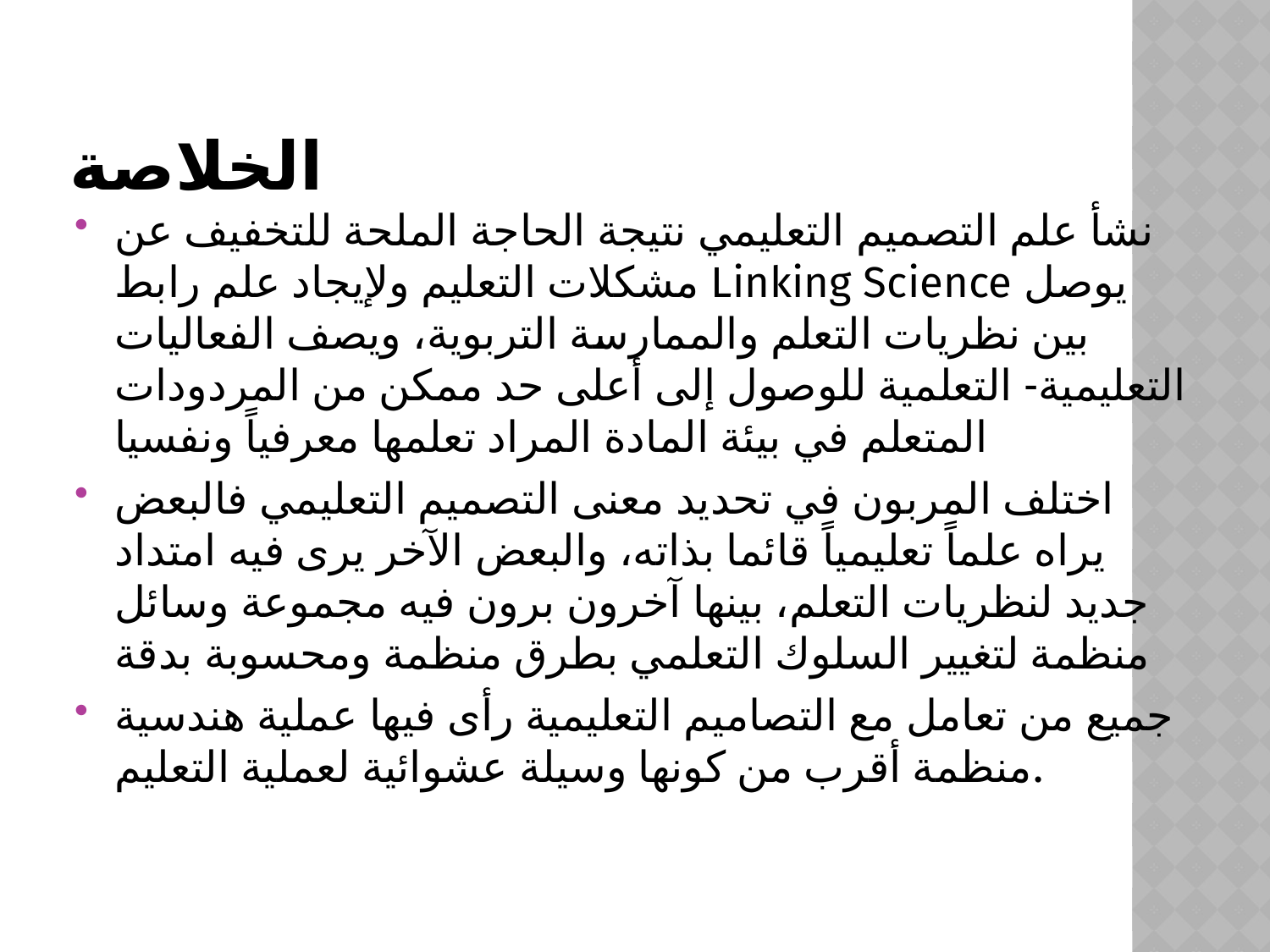

# الخلاصة
نشأ علم التصميم التعليمي نتيجة الحاجة الملحة للتخفيف عن مشكلات التعليم ولإيجاد علم رابط Linking Science يوصل بين نظريات التعلم والممارسة التربوية، ويصف الفعاليات التعليمية- التعلمية للوصول إلى أعلى حد ممكن من المردودات المتعلم في بيئة المادة المراد تعلمها معرفياً ونفسيا
اختلف المربون في تحديد معنى التصميم التعليمي فالبعض يراه علماً تعليمياً قائما بذاته، والبعض الآخر يرى فيه امتداد جديد لنظريات التعلم، بينها آخرون برون فيه مجموعة وسائل منظمة لتغيير السلوك التعلمي بطرق منظمة ومحسوبة بدقة
جميع من تعامل مع التصاميم التعليمية رأى فيها عملية هندسية منظمة أقرب من كونها وسيلة عشوائية لعملية التعليم.